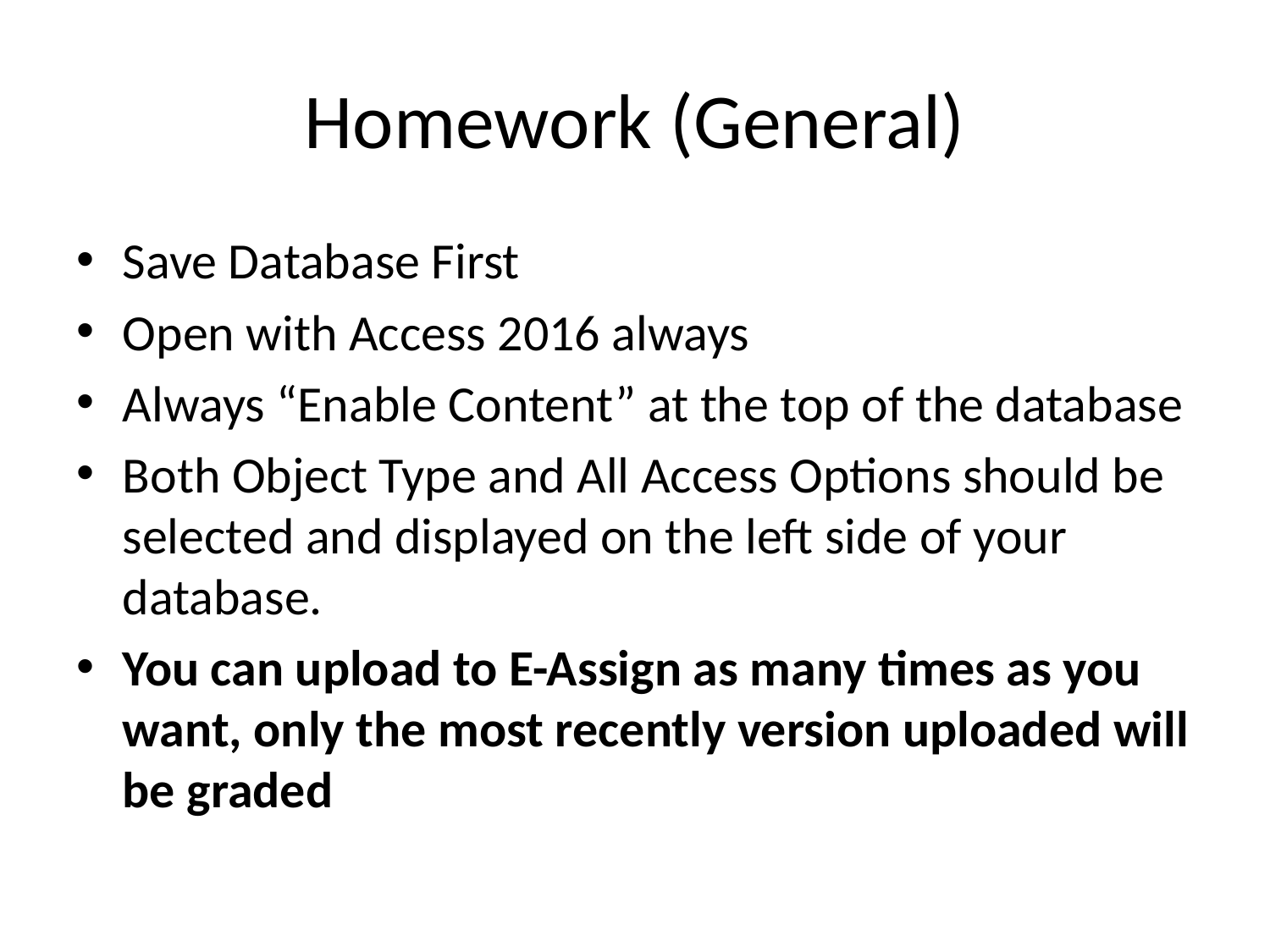

# Homework (General)
Save Database First
Open with Access 2016 always
Always “Enable Content” at the top of the database
Both Object Type and All Access Options should be selected and displayed on the left side of your database.
You can upload to E-Assign as many times as you want, only the most recently version uploaded will be graded